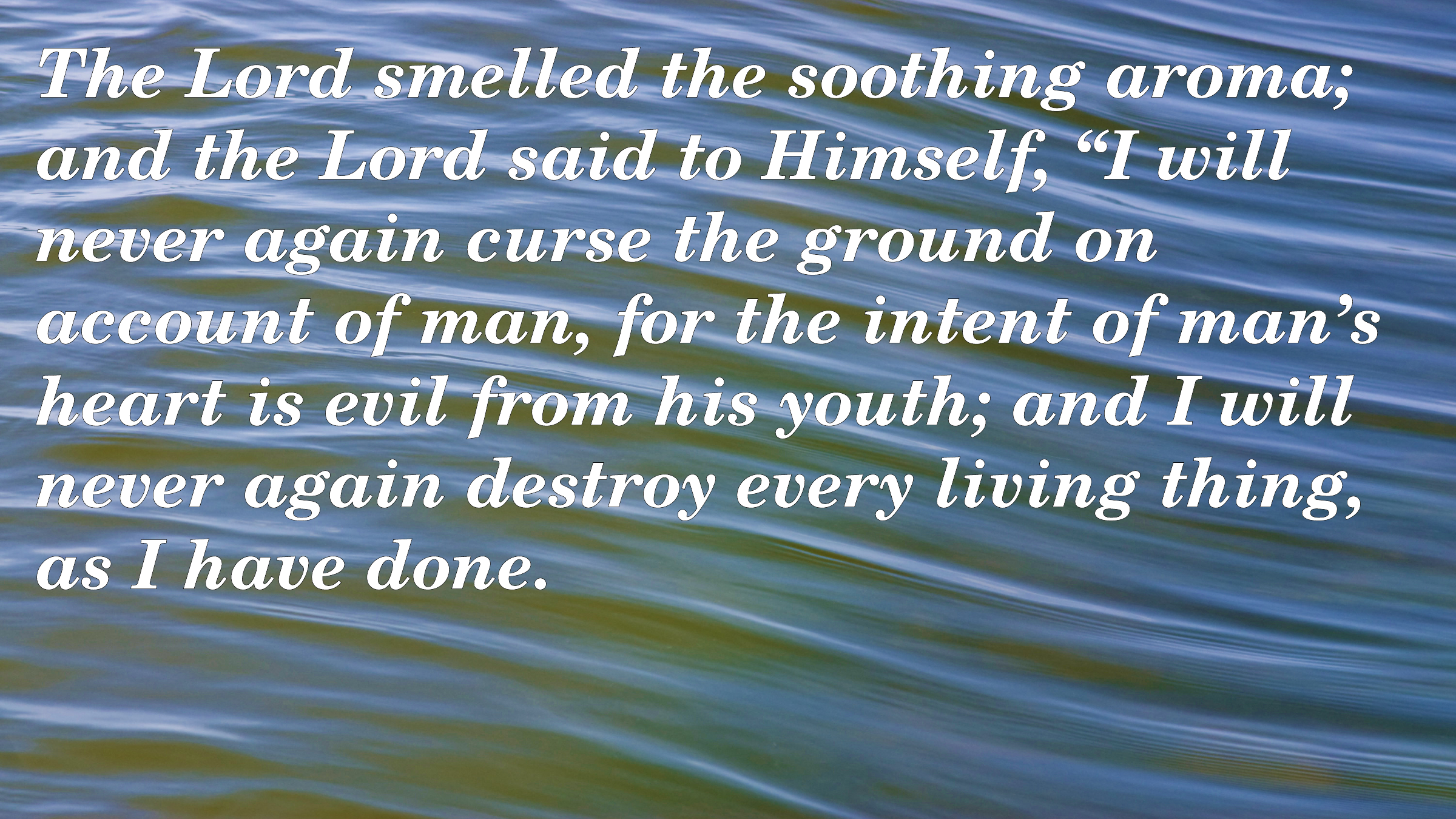

The Lord smelled the soothing aroma; and the Lord said to Himself, “I will never again curse the ground on account of man, for the intent of man’s heart is evil from his youth; and I will never again destroy every living thing, as I have done.